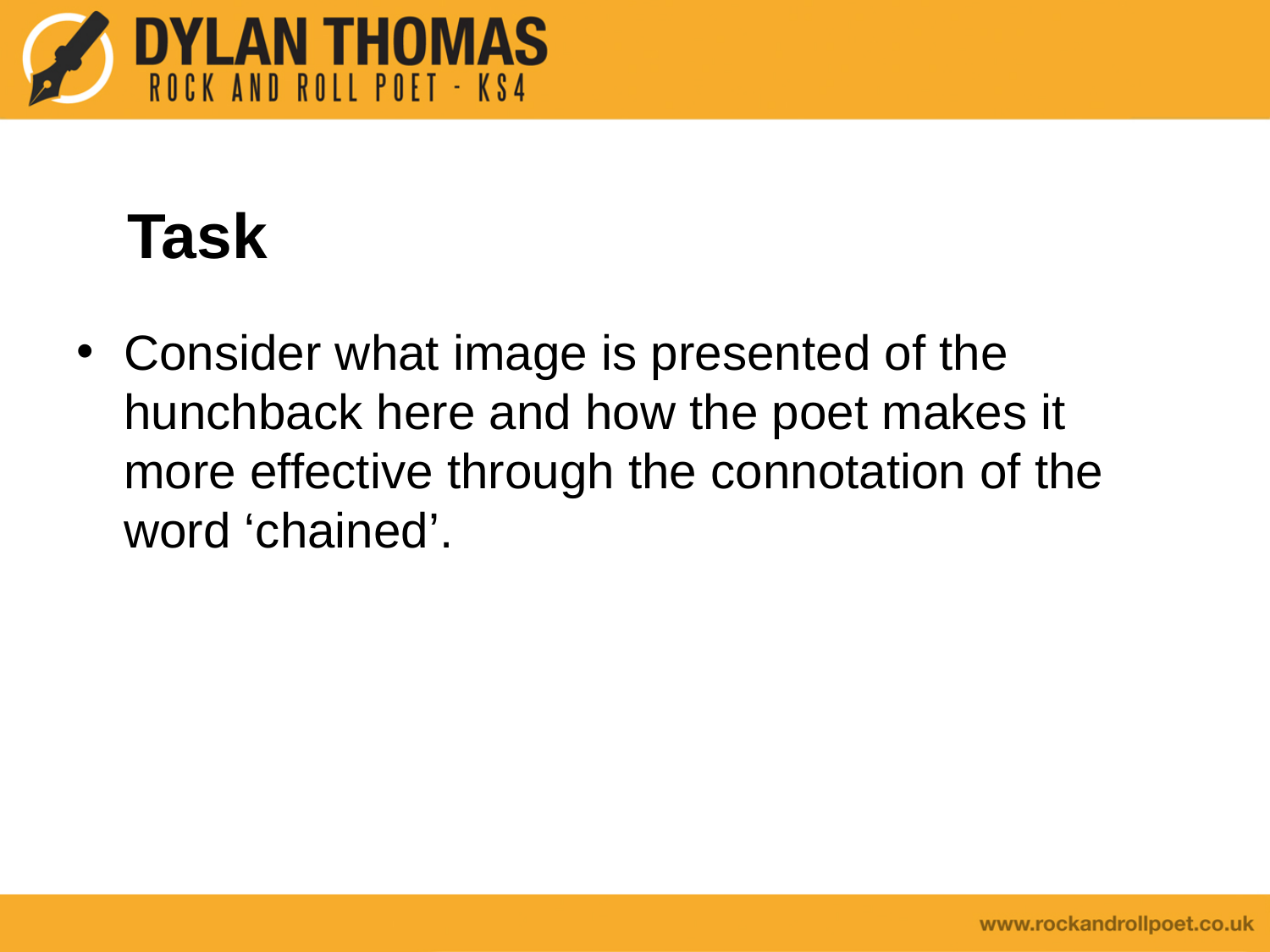

# Task
Consider what image is presented of the hunchback here and how the poet makes it more effective through the connotation of the word ‘chained’.